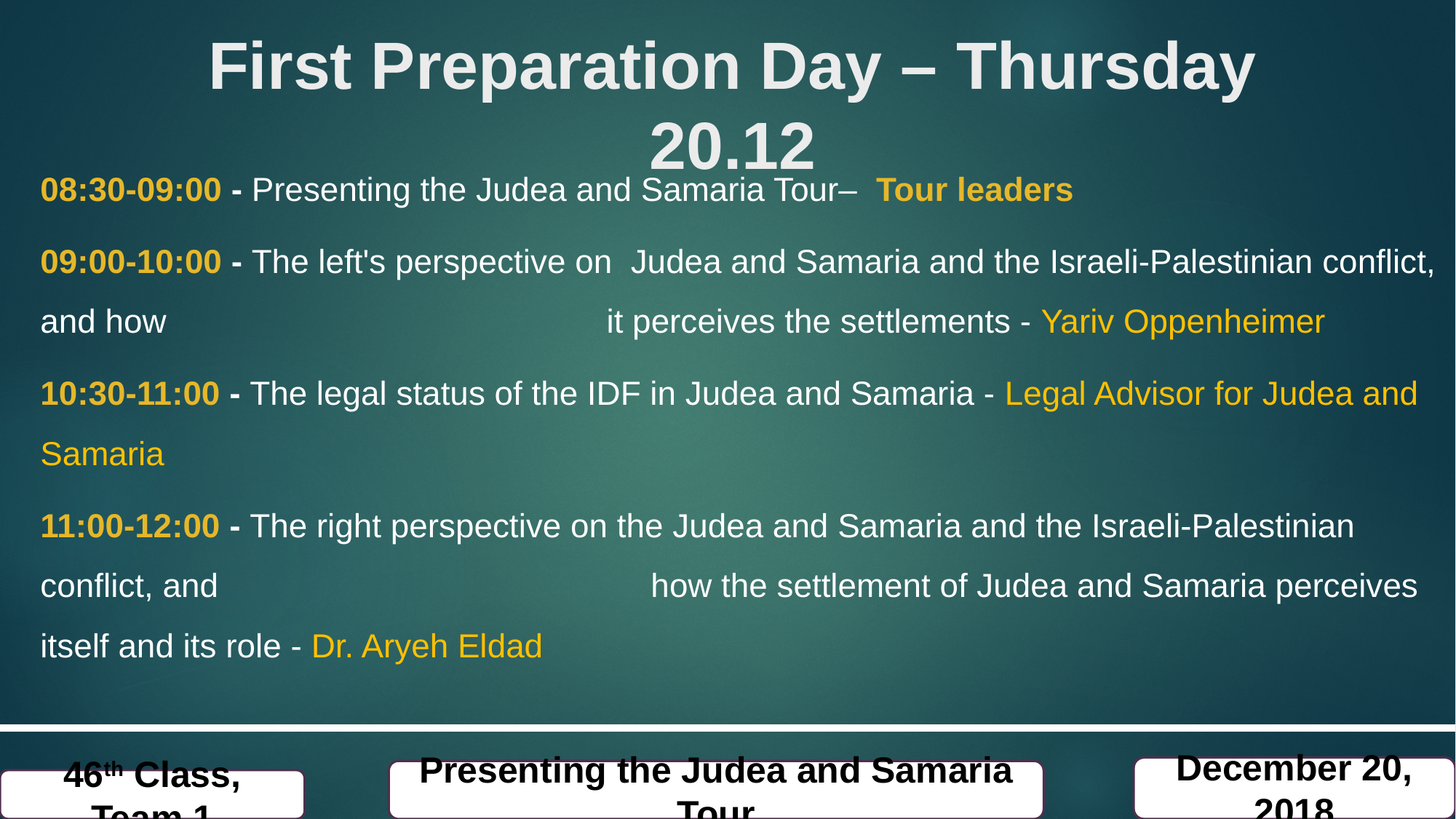

# First Preparation Day – Thursday 20.12
08:30-09:00 - Presenting the Judea and Samaria Tour–  Tour leaders
09:00-10:00 - The left's perspective on  Judea and Samaria and the Israeli-Palestinian conflict, and how 			              it perceives the settlements - Yariv Oppenheimer
10:30-11:00 - The legal status of the IDF in Judea and Samaria - Legal Advisor for Judea and Samaria
11:00-12:00 - The right perspective on the Judea and Samaria and the Israeli-Palestinian conflict, and 				       how the settlement of Judea and Samaria perceives itself and its role - Dr. Aryeh Eldad